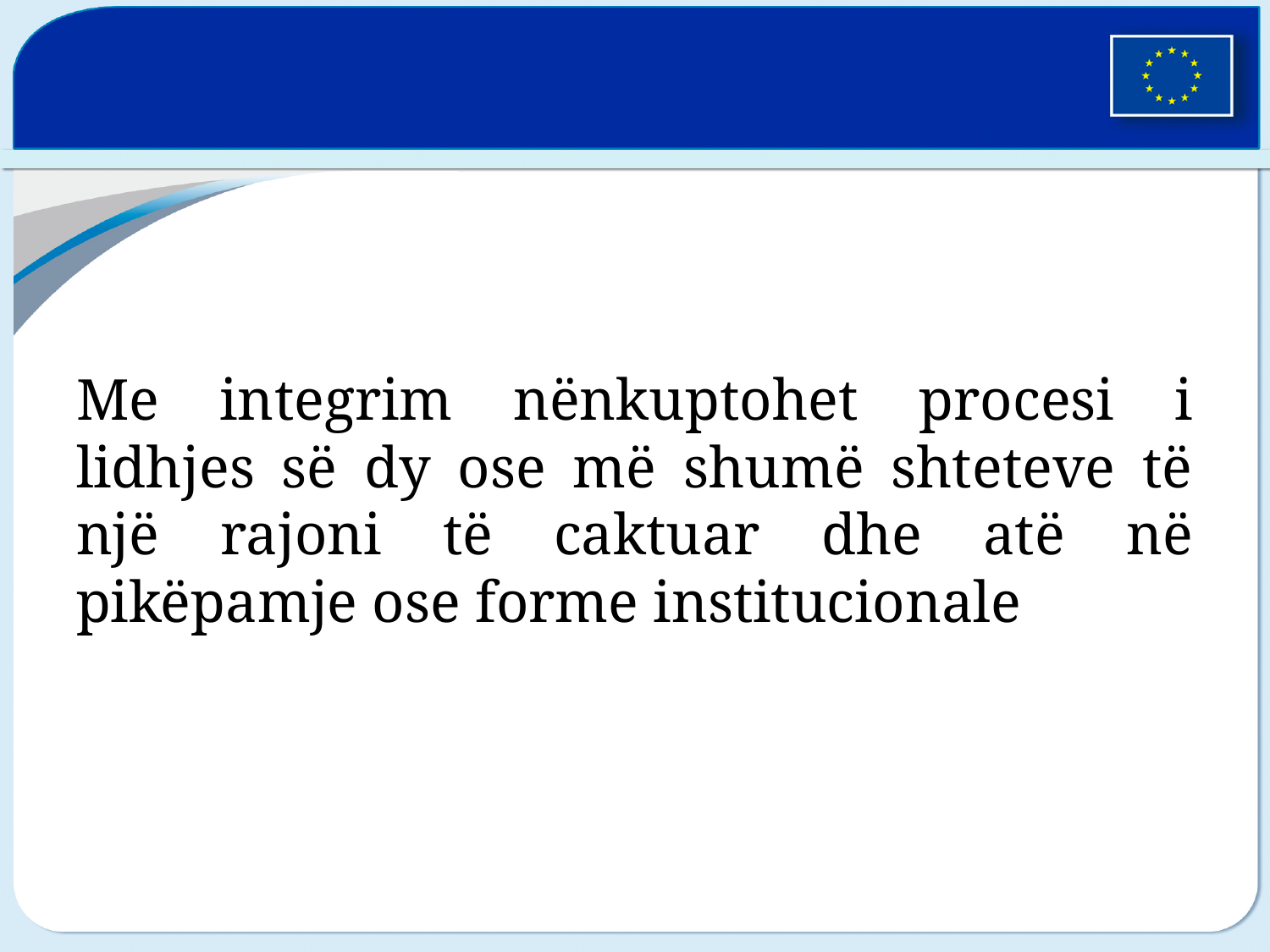

#

Me integrim nënkuptohet procesi i lidhjes së dy ose më shumë shteteve të një rajoni të caktuar dhe atë në pikëpamje ose forme institucionale